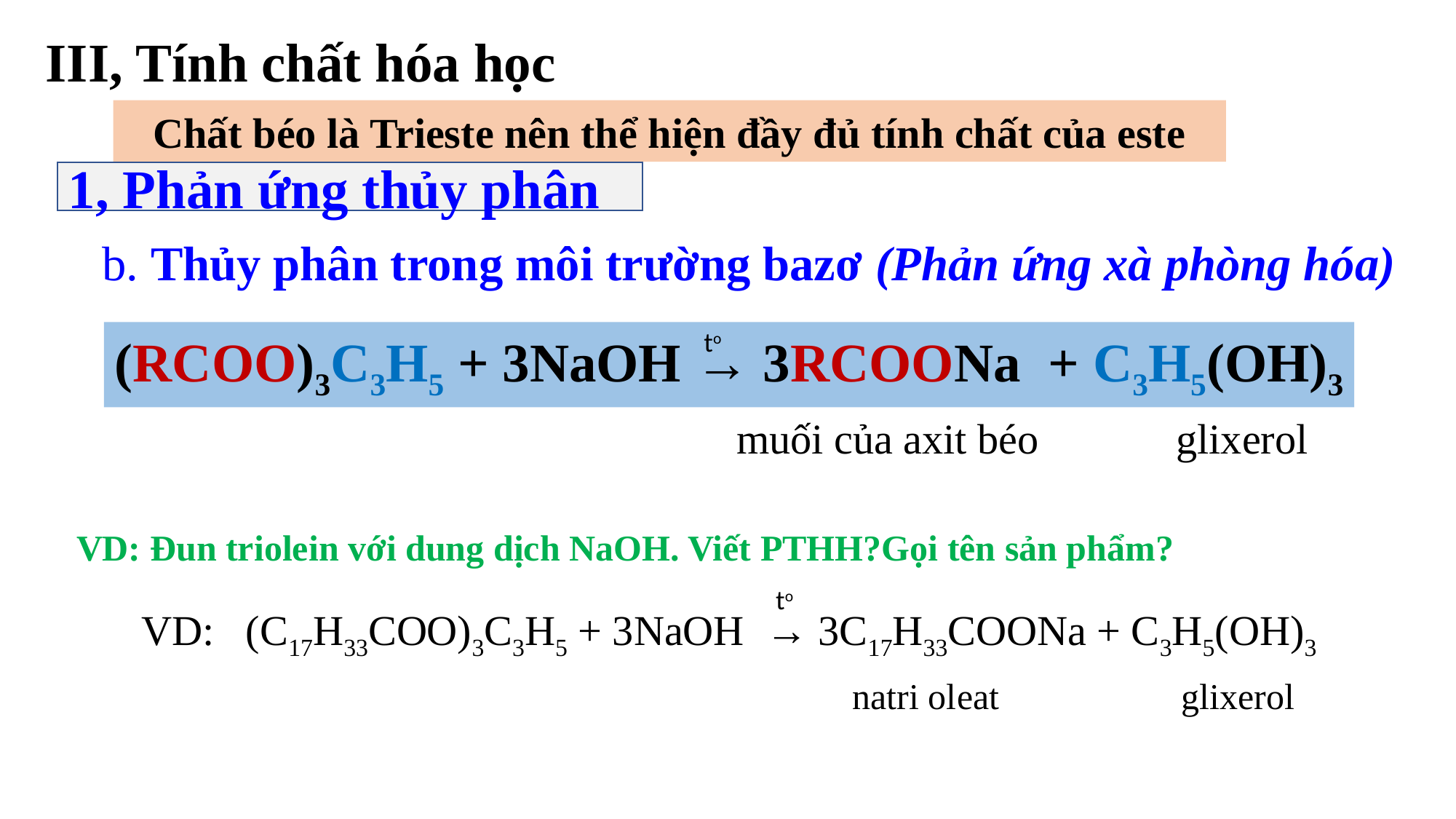

III, Tính chất hóa học
Chất béo là Trieste nên thể hiện đầy đủ tính chất của este
1, Phản ứng thủy phân
b. Thủy phân trong môi trường bazơ (Phản ứng xà phòng hóa)
to
(RCOO)3C3H5 + 3NaOH → 3RCOONa  + C3H5(OH)3
muối của axit béo             glixerol
VD: Đun triolein với dung dịch NaOH. Viết PTHH?Gọi tên sản phẩm?
to
VD:   (C17H33COO)3C3H5 + 3NaOH  → 3C17H33COONa + C3H5(OH)3

natri oleat                    glixerol